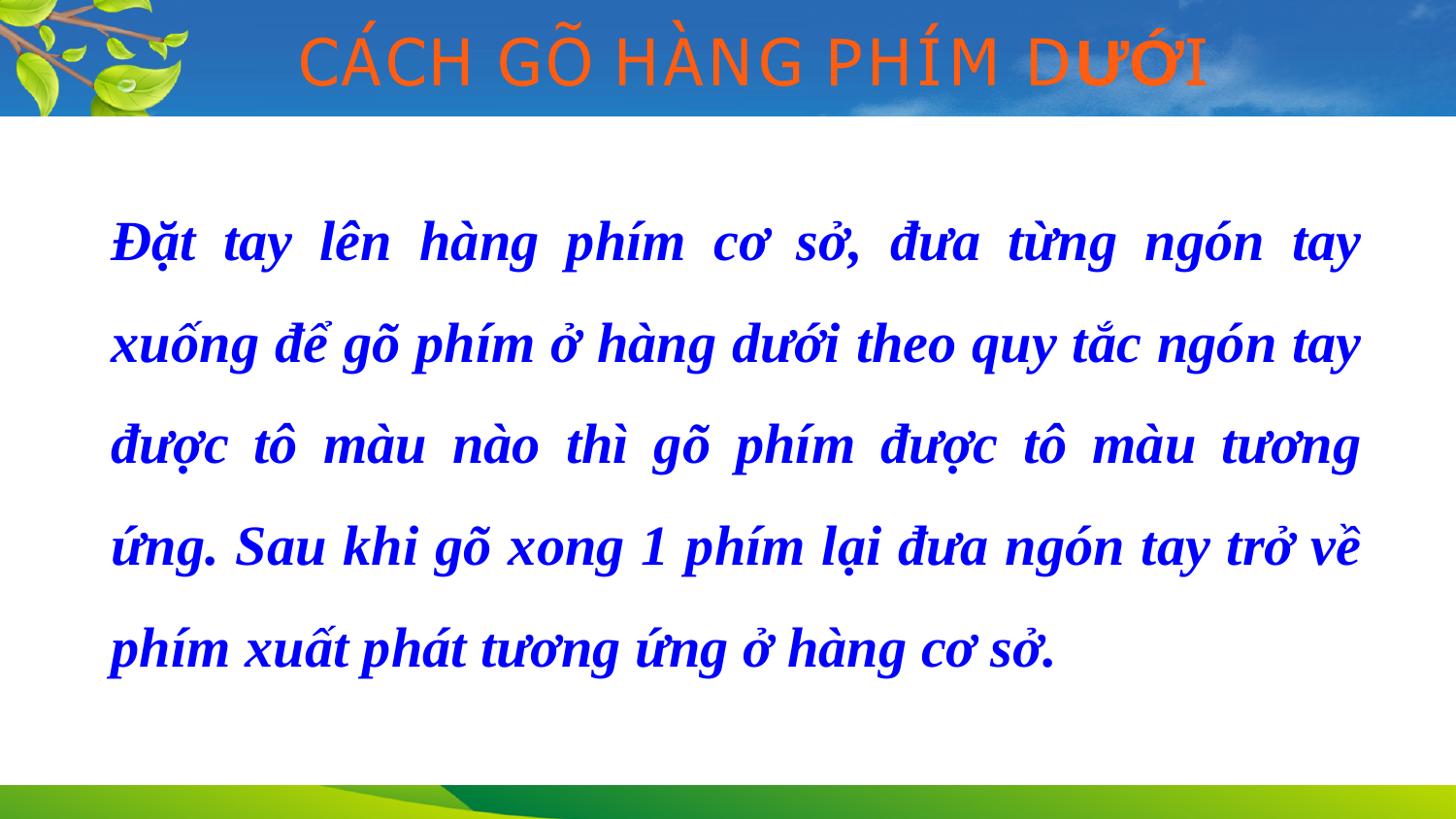

CÁCH GÕ HÀNG PHÍM DƯỚI
Đặt tay lên hàng phím cơ sở, đưa từng ngón tay xuống để gõ phím ở hàng dưới theo quy tắc ngón tay được tô màu nào thì gõ phím được tô màu tương ứng. Sau khi gõ xong 1 phím lại đưa ngón tay trở về phím xuất phát tương ứng ở hàng cơ sở.